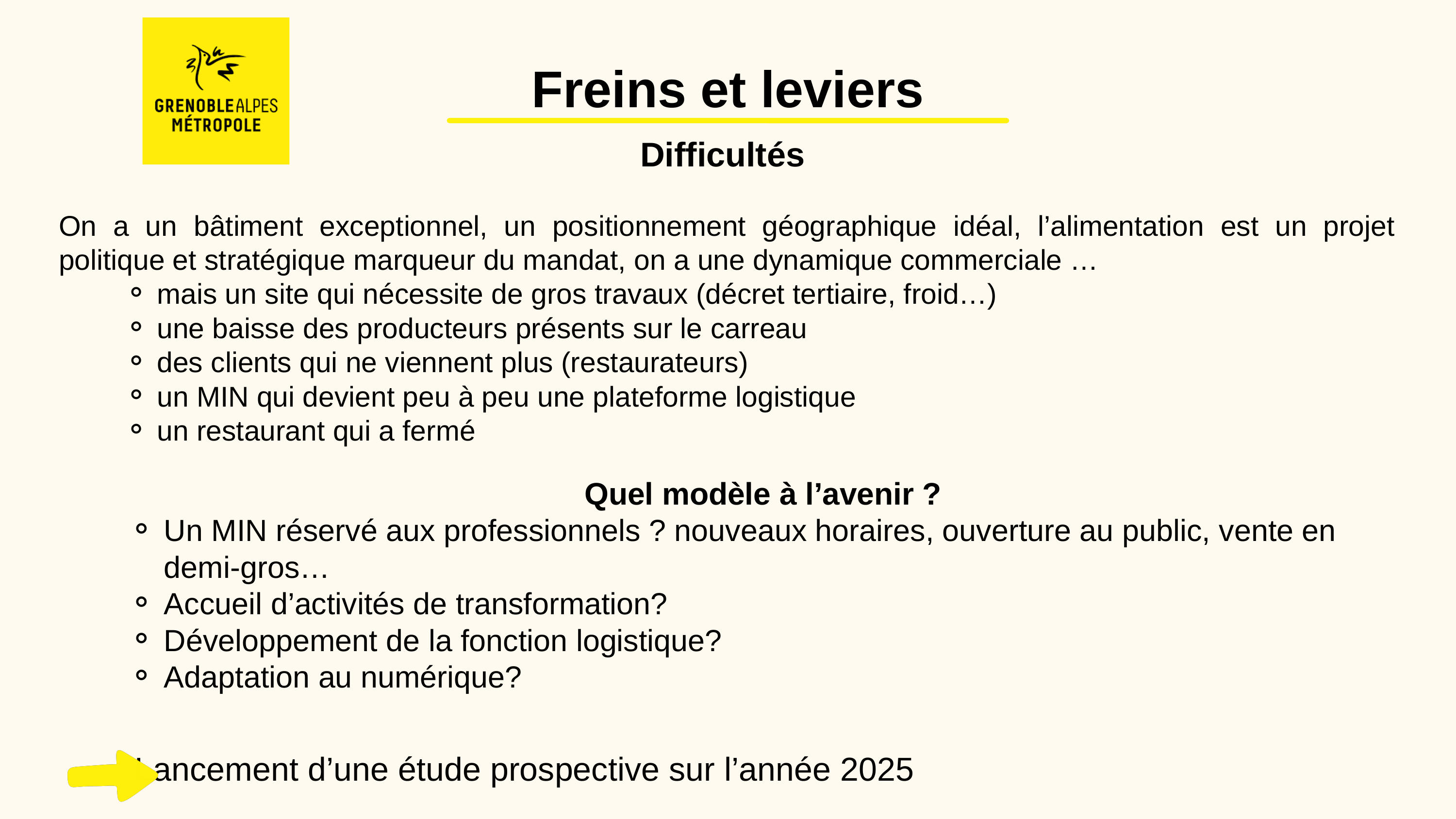

Freins et leviers

Difficultés

On a un bâtiment exceptionnel, un positionnement géographique idéal, l’alimentation est un projet politique et stratégique marqueur du mandat, on a une dynamique commerciale …
mais un site qui nécessite de gros travaux (décret tertiaire, froid…)
une baisse des producteurs présents sur le carreau
des clients qui ne viennent plus (restaurateurs)
un MIN qui devient peu à peu une plateforme logistique
un restaurant qui a fermé

Quel modèle à l’avenir ?
Un MIN réservé aux professionnels ? nouveaux horaires, ouverture au public, vente en demi-gros…
Accueil d’activités de transformation?
Développement de la fonction logistique?
Adaptation au numérique?

Lancement d’une étude prospective sur l’année 2025